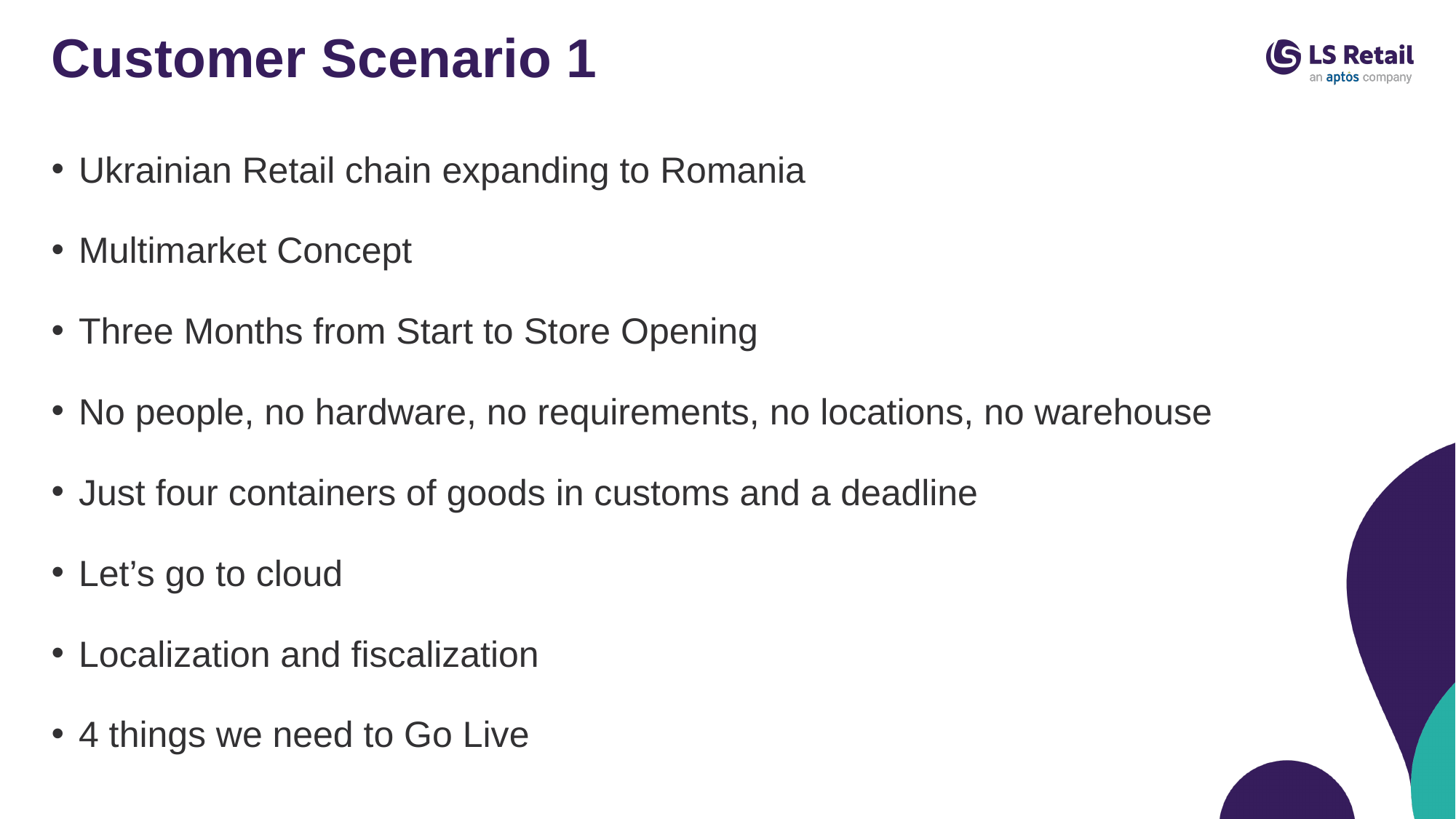

# Customer Scenario 1
Ukrainian Retail chain expanding to Romania
Multimarket Concept
Three Months from Start to Store Opening
No people, no hardware, no requirements, no locations, no warehouse
Just four containers of goods in customs and a deadline
Let’s go to cloud
Localization and fiscalization
4 things we need to Go Live